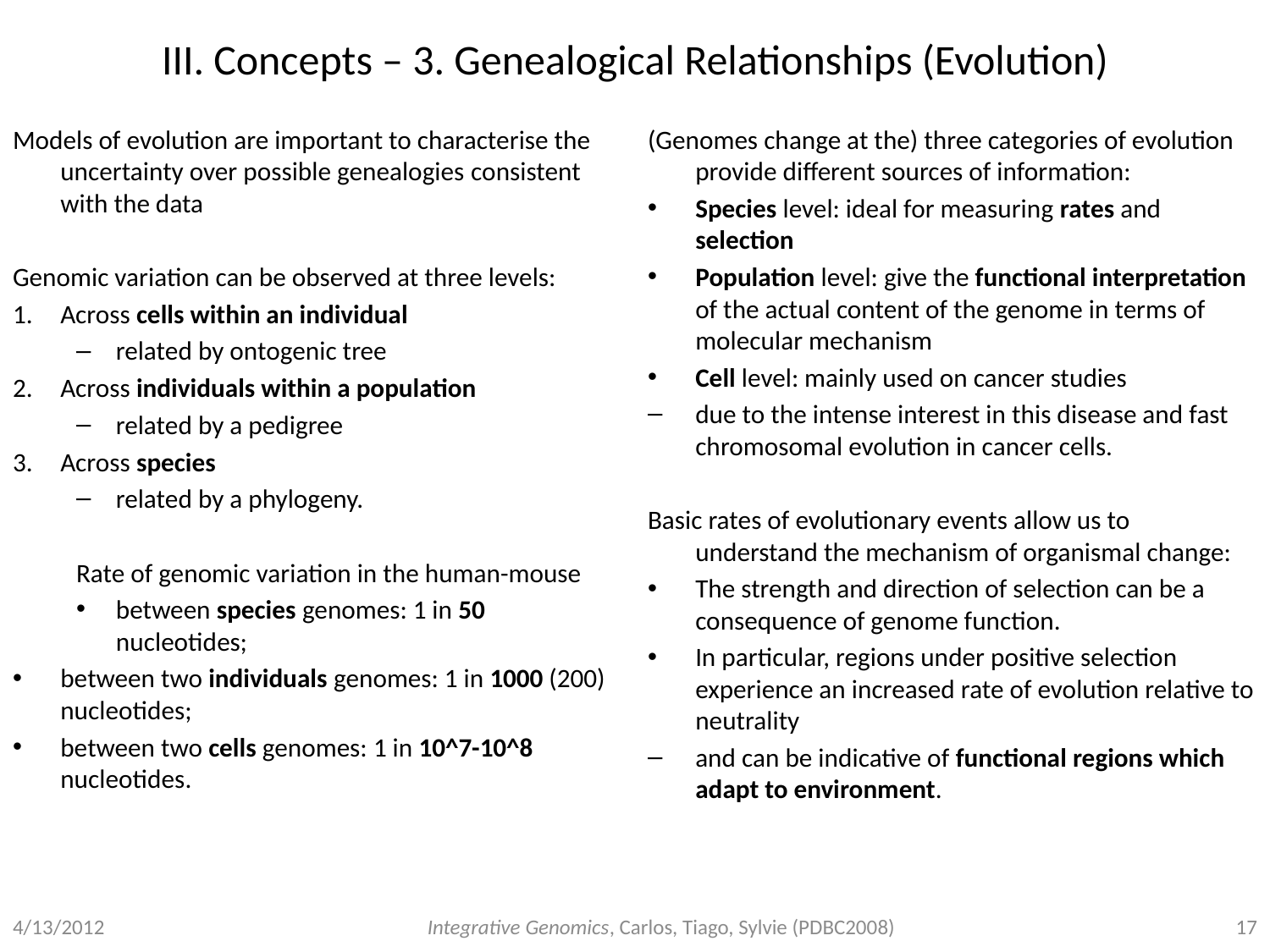

# III. Concepts – 3. Genealogical Relationships (Evolution)
Models of evolution are important to characterise the uncertainty over possible genealogies consistent with the data

Genomic variation can be observed at three levels:
Across cells within an individual
related by ontogenic tree
Across individuals within a population
related by a pedigree
Across species
related by a phylogeny.

Rate of genomic variation in the human-mouse
between species genomes: 1 in 50 nucleotides;
between two individuals genomes: 1 in 1000 (200) nucleotides;
between two cells genomes: 1 in 10^7-10^8 nucleotides.
(Genomes change at the) three categories of evolution provide different sources of information:
Species level: ideal for measuring rates and selection
Population level: give the functional interpretation of the actual content of the genome in terms of molecular mechanism
Cell level: mainly used on cancer studies
due to the intense interest in this disease and fast chromosomal evolution in cancer cells.

Basic rates of evolutionary events allow us to understand the mechanism of organismal change:
The strength and direction of selection can be a consequence of genome function.
In particular, regions under positive selection experience an increased rate of evolution relative to neutrality
and can be indicative of functional regions which adapt to environment.
4/13/2012
Integrative Genomics, Carlos, Tiago, Sylvie (PDBC2008)
17